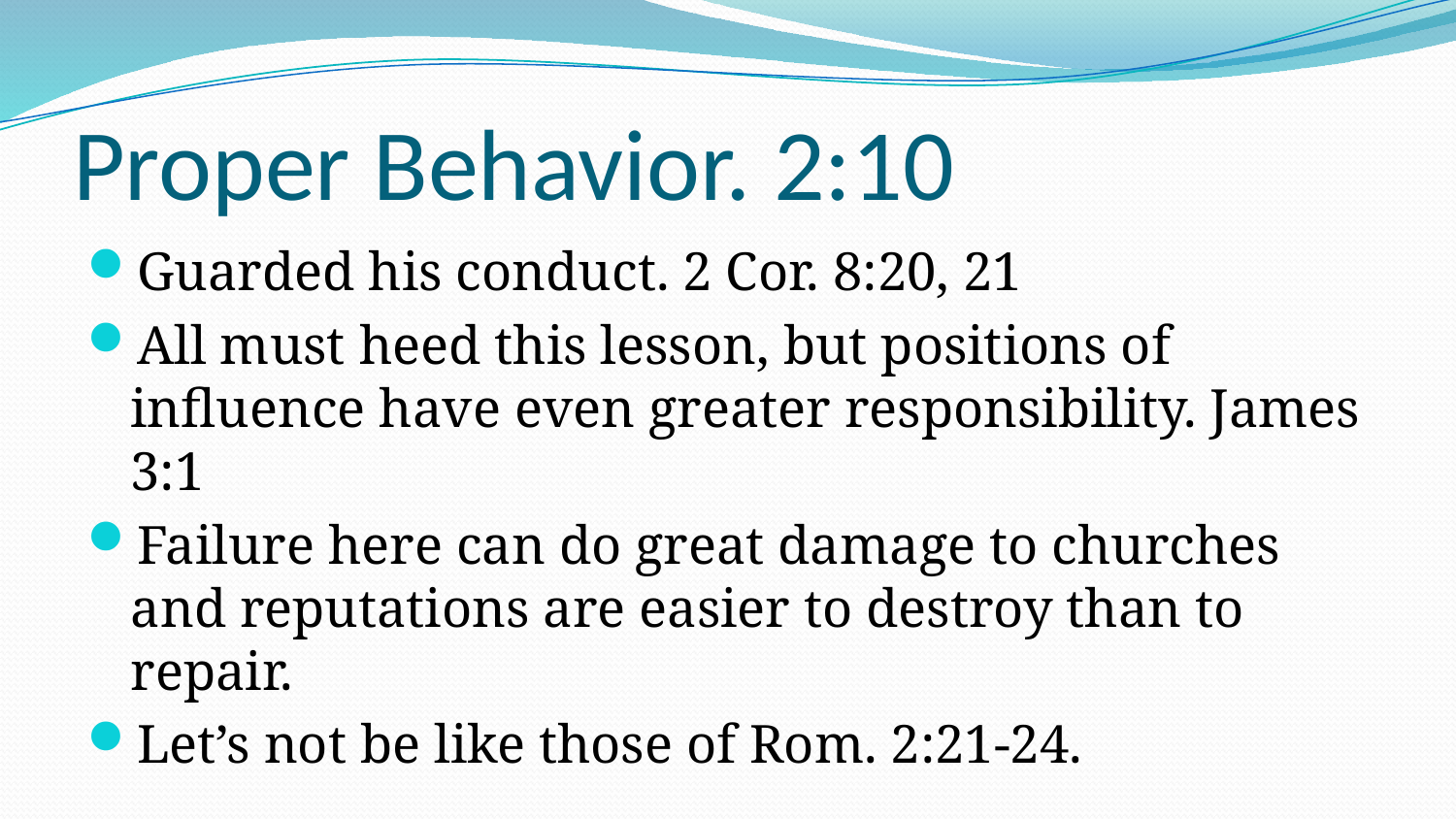

# Proper Behavior. 2:10
Guarded his conduct. 2 Cor. 8:20, 21
All must heed this lesson, but positions of influence have even greater responsibility. James 3:1
Failure here can do great damage to churches and reputations are easier to destroy than to repair.
Let’s not be like those of Rom. 2:21-24.